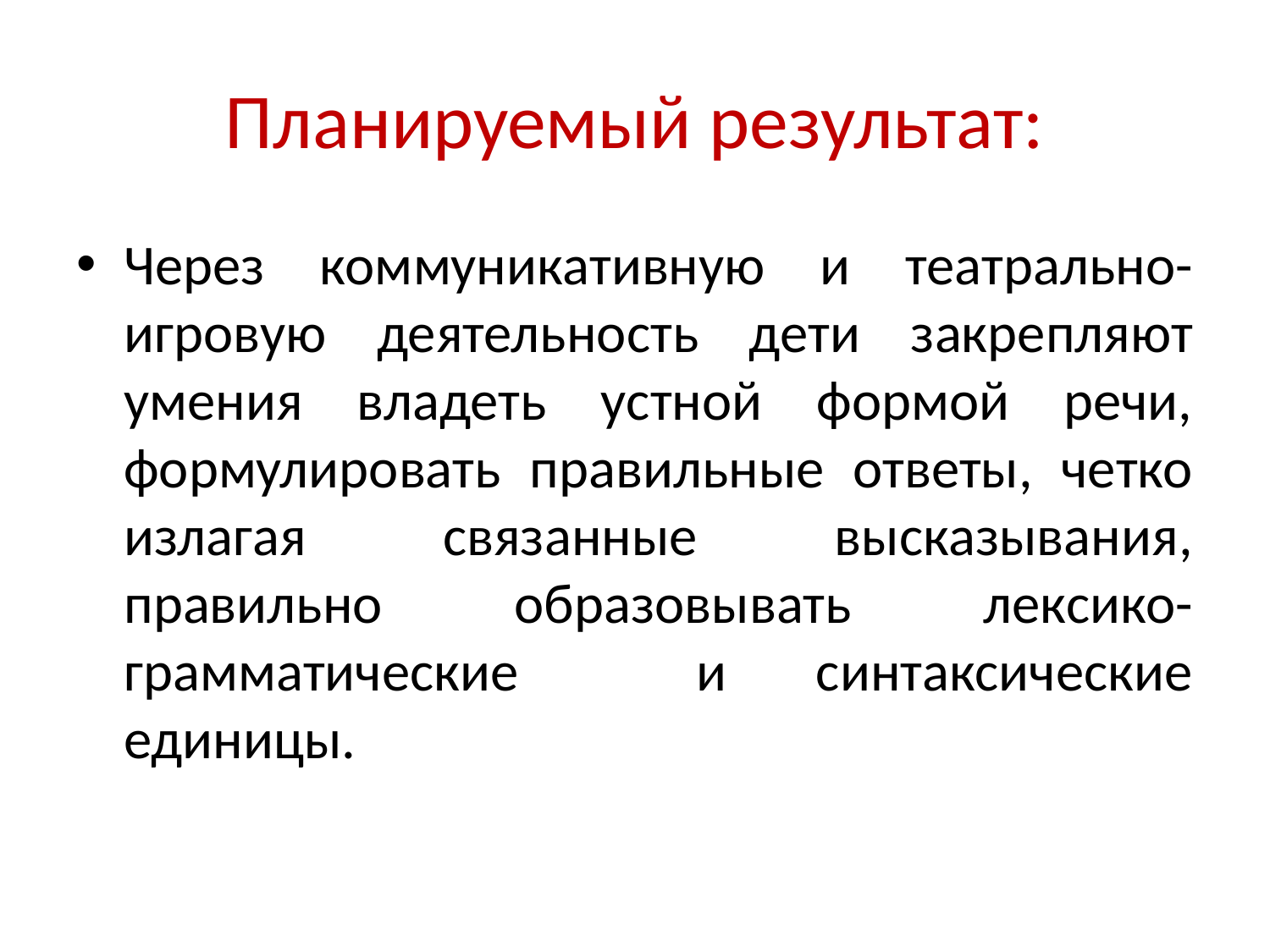

# Планируемый результат:
Через коммуникативную и театрально-игровую деятельность дети закрепляют умения владеть устной формой речи, формулировать правильные ответы, четко излагая связанные высказывания, правильно образовывать лексико-грамматические  и синтаксические единицы.